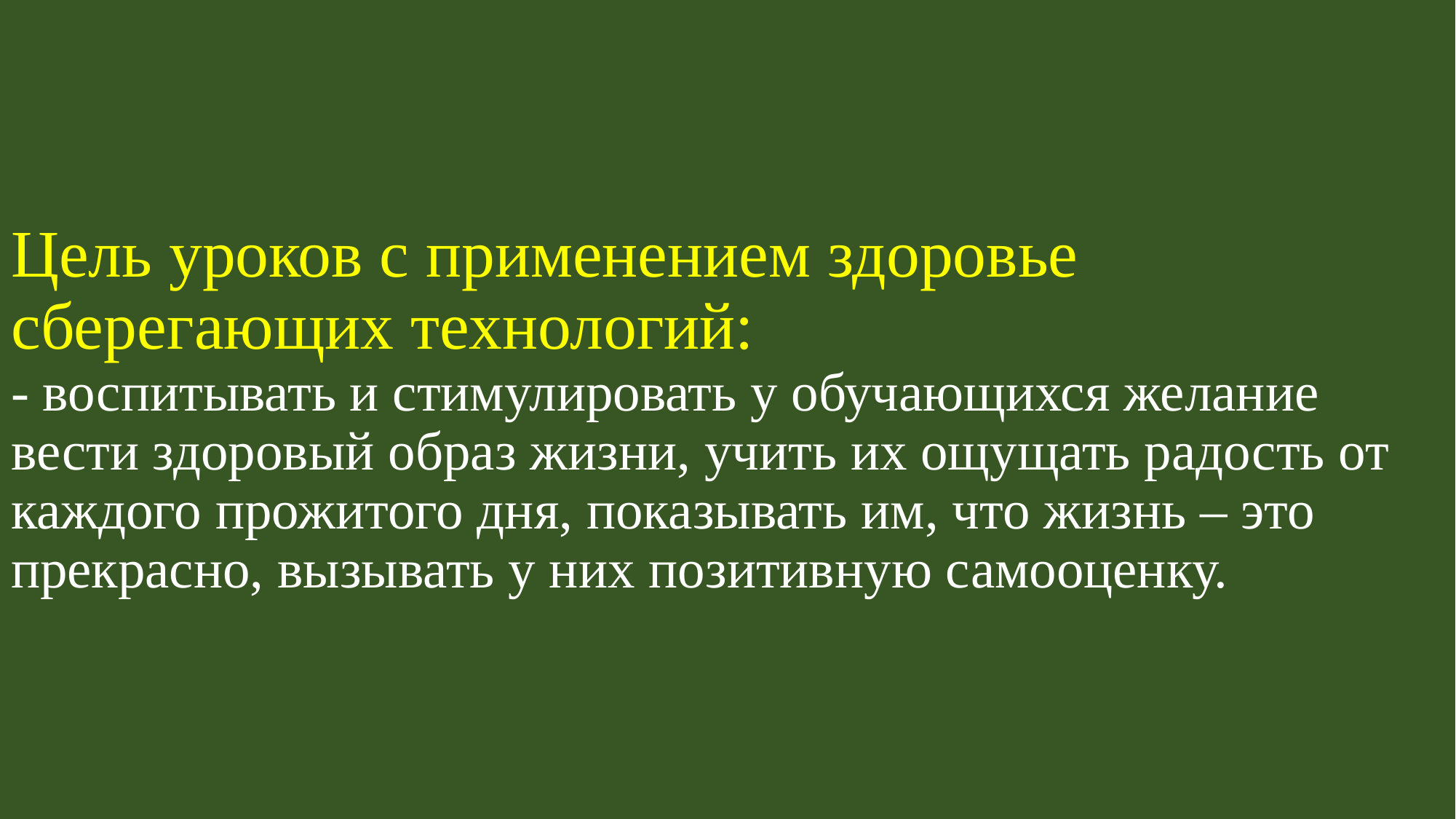

# Цель уроков с применением здоровье сберегающих технологий: - воспитывать и стимулировать у обучающихся желание вести здоровый образ жизни, учить их ощущать радость от каждого прожитого дня, показывать им, что жизнь – это прекрасно, вызывать у них позитивную самооценку.